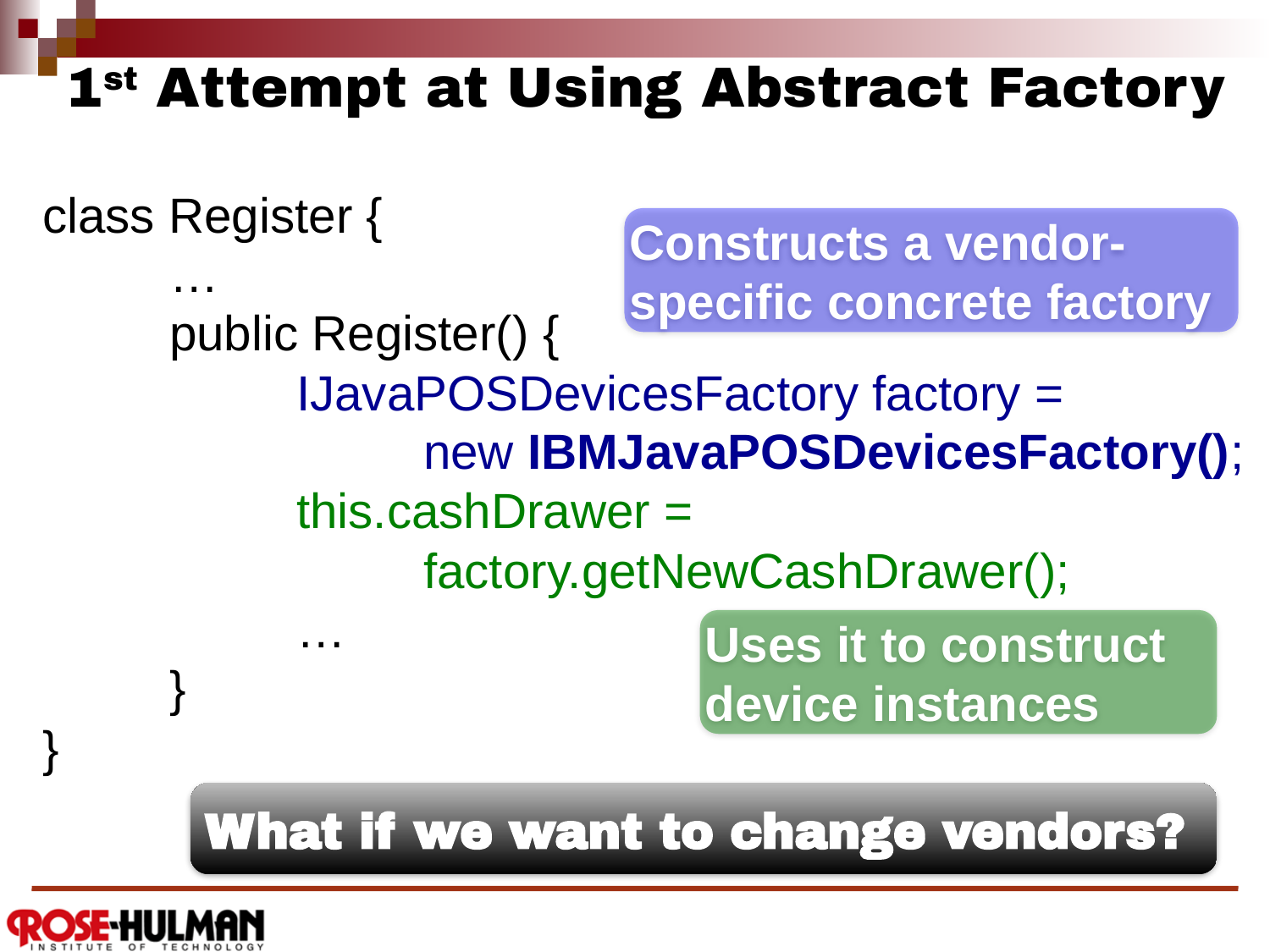

# 1st Attempt at Using Abstract Factory
class Register {
	…
	public Register() {
		IJavaPOSDevicesFactory factory =
			new IBMJavaPOSDevicesFactory();
		this.cashDrawer =
			factory.getNewCashDrawer();
		…
	}
}
Constructs a vendor-specific concrete factory
Uses it to construct device instances
What if we want to change vendors?